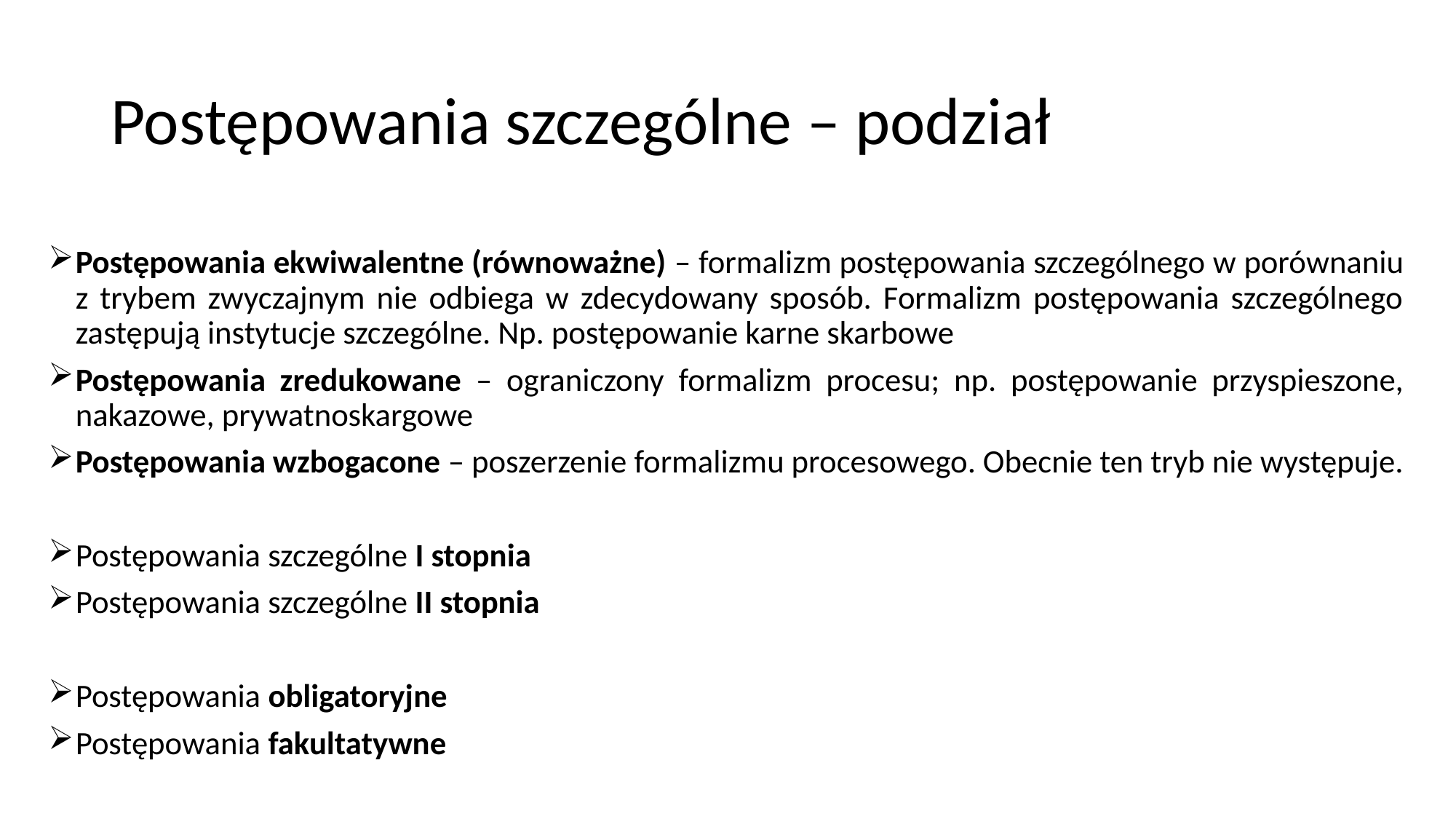

# Postępowania szczególne – podział
Postępowania ekwiwalentne (równoważne) – formalizm postępowania szczególnego w porównaniu z trybem zwyczajnym nie odbiega w zdecydowany sposób. Formalizm postępowania szczególnego zastępują instytucje szczególne. Np. postępowanie karne skarbowe
Postępowania zredukowane – ograniczony formalizm procesu; np. postępowanie przyspieszone, nakazowe, prywatnoskargowe
Postępowania wzbogacone – poszerzenie formalizmu procesowego. Obecnie ten tryb nie występuje.

Postępowania szczególne I stopnia
Postępowania szczególne II stopnia

Postępowania obligatoryjne
Postępowania fakultatywne